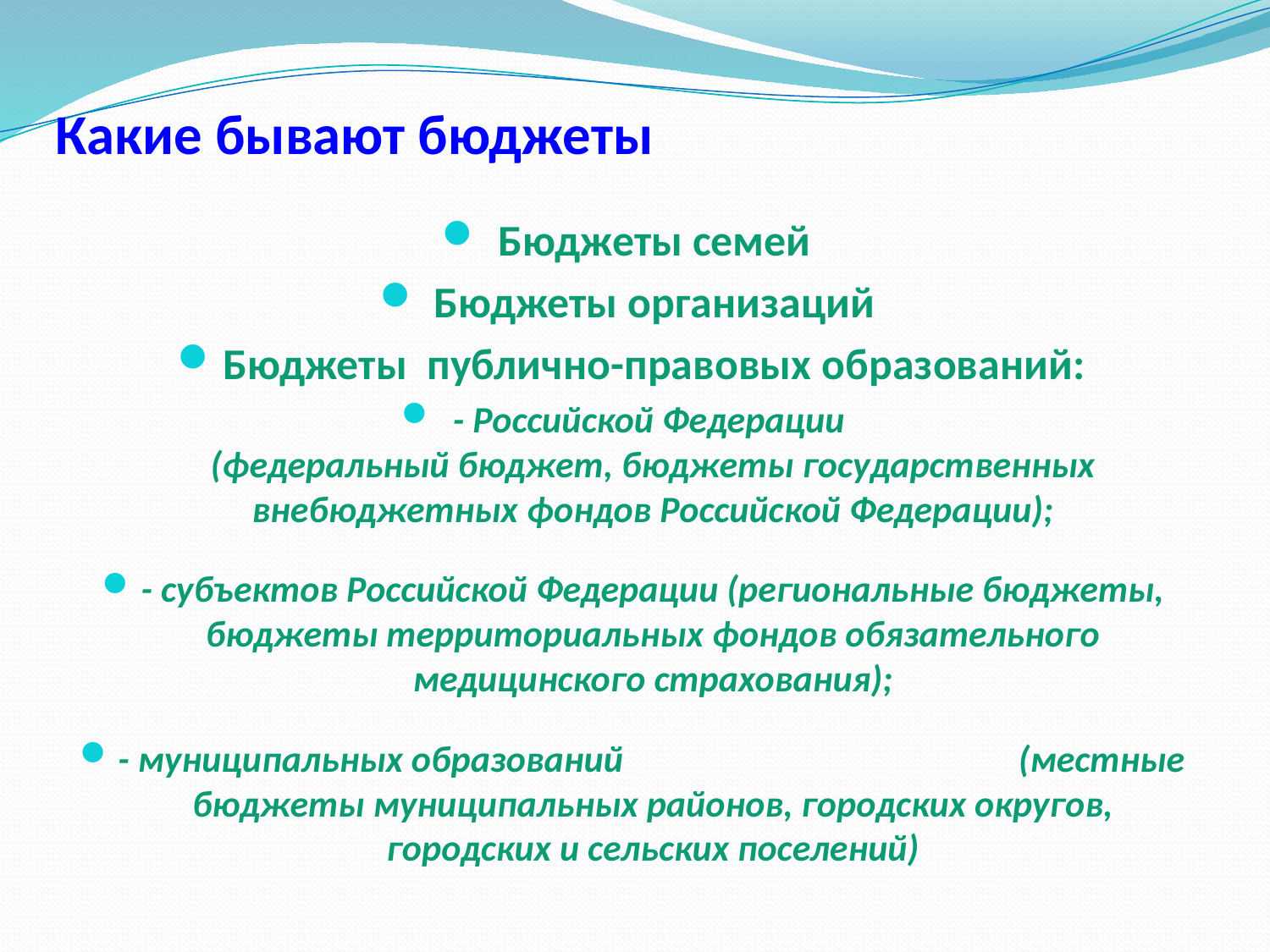

# Какие бывают бюджеты
Бюджеты семей
Бюджеты организаций
Бюджеты  публично-правовых образований:
- Российской Федерации
(федеральный бюджет, бюджеты государственных внебюджетных фондов Российской Федерации);

- субъектов Российской Федерации (региональные бюджеты, бюджеты территориальных фондов обязательного медицинского страхования);

- муниципальных образований                                               (местные бюджеты муниципальных районов, городских округов, городских и сельских поселений)